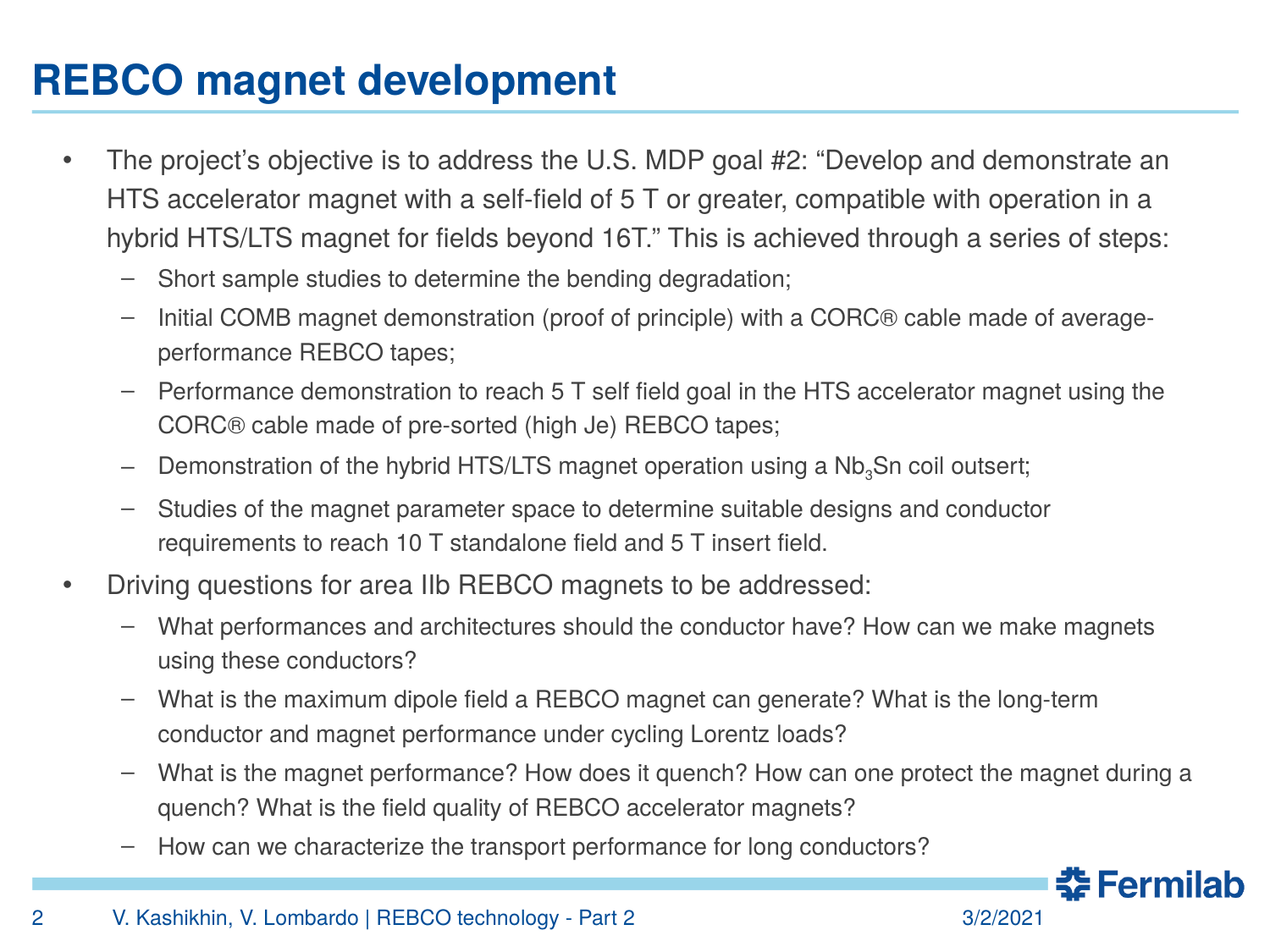

# REBCO magnet development
The project’s objective is to address the U.S. MDP goal #2: “Develop and demonstrate an HTS accelerator magnet with a self-field of 5 T or greater, compatible with operation in a hybrid HTS/LTS magnet for fields beyond 16T.” This is achieved through a series of steps:
Short sample studies to determine the bending degradation;
Initial COMB magnet demonstration (proof of principle) with a CORC® cable made of average-performance REBCO tapes;
Performance demonstration to reach 5 T self field goal in the HTS accelerator magnet using the CORC® cable made of pre-sorted (high Je) REBCO tapes;
Demonstration of the hybrid HTS/LTS magnet operation using a Nb3Sn coil outsert;
Studies of the magnet parameter space to determine suitable designs and conductor requirements to reach 10 T standalone field and 5 T insert field.
Driving questions for area IIb REBCO magnets to be addressed:
What performances and architectures should the conductor have? How can we make magnets using these conductors?
What is the maximum dipole field a REBCO magnet can generate? What is the long-term conductor and magnet performance under cycling Lorentz loads?
What is the magnet performance? How does it quench? How can one protect the magnet during a quench? What is the field quality of REBCO accelerator magnets?
How can we characterize the transport performance for long conductors?
2
V. Kashikhin, V. Lombardo | REBCO technology - Part 2
3/2/2021